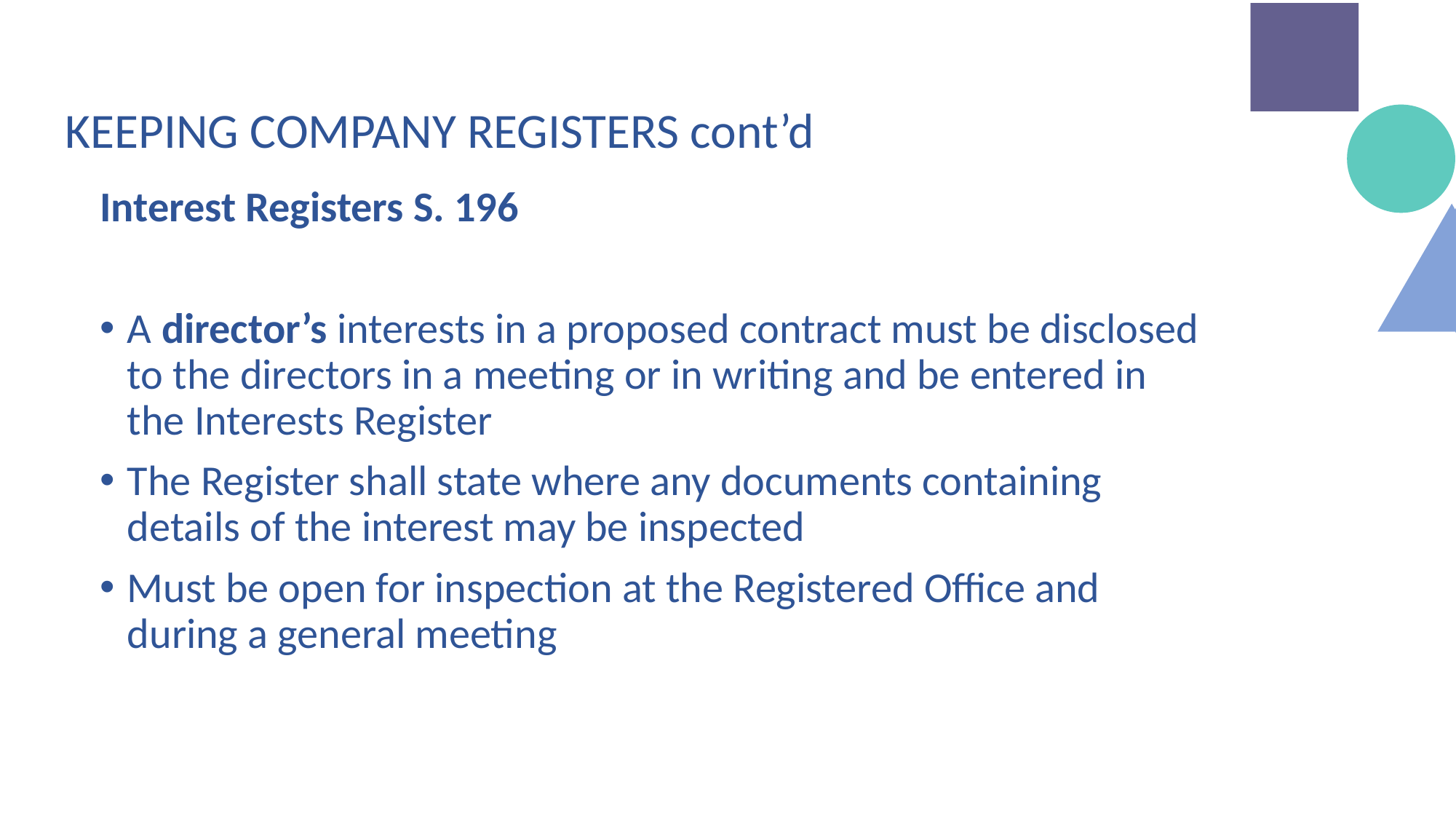

# KEEPING COMPANY REGISTERS cont’d
Interest Registers S. 196

A director’s interests in a proposed contract must be disclosed to the directors in a meeting or in writing and be entered in the Interests Register
The Register shall state where any documents containing details of the interest may be inspected
Must be open for inspection at the Registered Office and during a general meeting